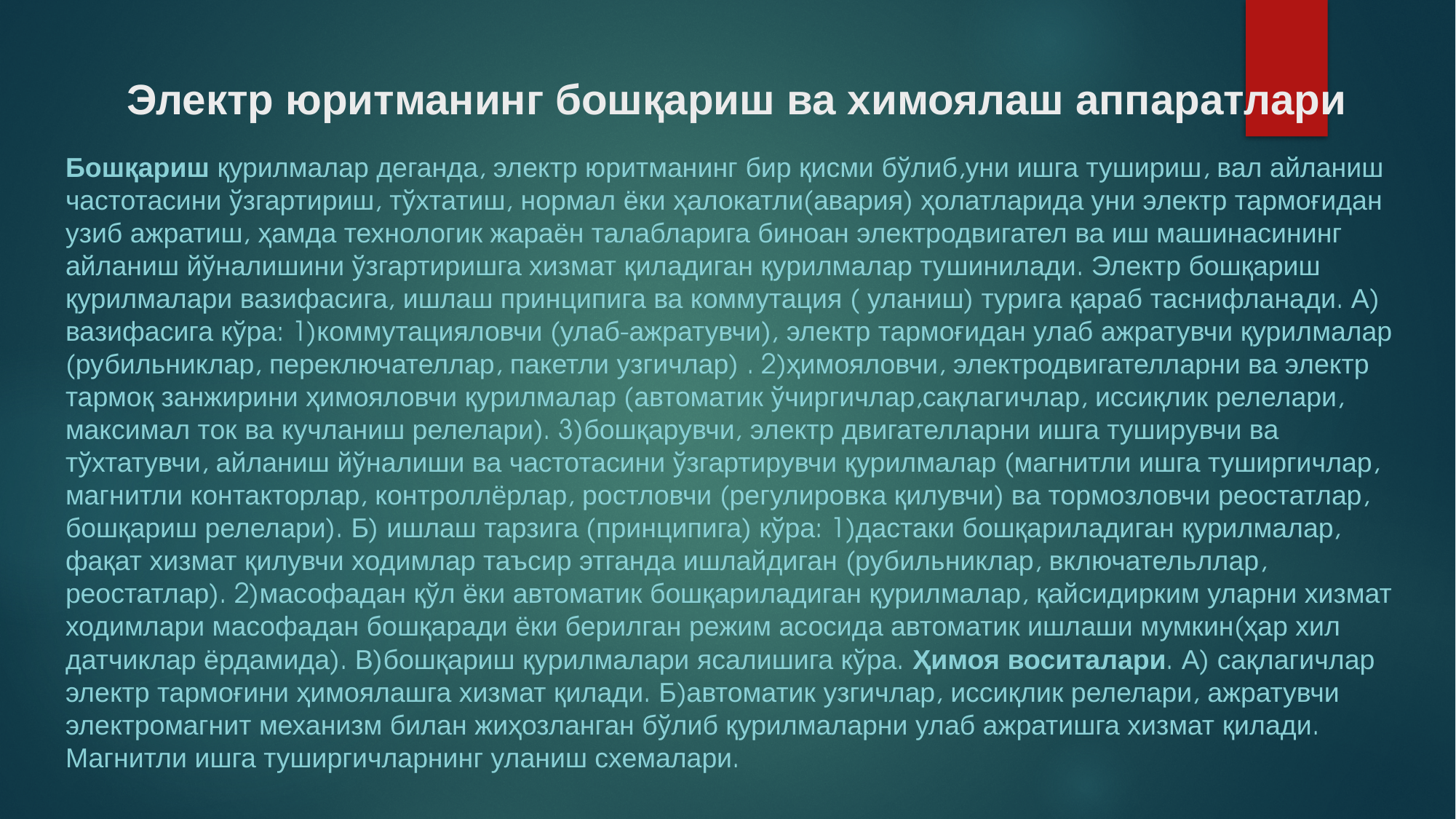

# Электр юритманинг бошқариш ва химоялаш аппаратлари
Бошқариш қурилмалар деганда, электр юритманинг бир қисми бўлиб,уни ишга тушириш, вал айланиш частотасини ўзгартириш, тўхтатиш, нормал ёки ҳалокатли(авария) ҳолатларида уни электр тармоғидан узиб ажратиш, ҳамда технологик жараён талабларига биноан электродвигател ва иш машинасининг айланиш йўналишини ўзгартиришга хизмат қиладиган қурилмалар тушинилади. Электр бошқариш қурилмалари вазифасига, ишлаш принципига ва коммутация ( уланиш) турига қараб таснифланади. А) вазифасига кўра: 1)коммутацияловчи (улаб-ажратувчи), электр тармоғидан улаб ажратувчи қурилмалар (рубильниклар, переключателлар, пакетли узгичлар) . 2)ҳимояловчи, электродвигателларни ва электр тармоқ занжирини ҳимояловчи қурилмалар (автоматик ўчиргичлар,сақлагичлар, иссиқлик релелари, максимал ток ва кучланиш релелари). 3)бошқарувчи, электр двигателларни ишга туширувчи ва тўхтатувчи, айланиш йўналиши ва частотасини ўзгартирувчи қурилмалар (магнитли ишга туширгичлар, магнитли контакторлар, контроллёрлар, ростловчи (регулировка қилувчи) ва тормозловчи реостатлар, бошқариш релелари). Б) ишлаш тарзига (принципига) кўра: 1)дастаки бошқариладиган қурилмалар, фақат хизмат қилувчи ходимлар таъсир этганда ишлайдиган (рубильниклар, включательллар, реостатлар). 2)масофадан қўл ёки автоматик бошқариладиган қурилмалар, қайсидирким уларни хизмат ходимлари масофадан бошқаради ёки берилган режим асосида автоматик ишлаши мумкин(ҳар хил датчиклар ёрдамида). В)бошқариш қурилмалари ясалишига кўра. Ҳимоя воситалари. А) сақлагичлар электр тармоғини ҳимоялашга хизмат қилади. Б)автоматик узгичлар, иссиқлик релелари, ажратувчи электромагнит механизм билан жиҳозланган бўлиб қурилмаларни улаб ажратишга хизмат қилади.  Магнитли ишга туширгичларнинг уланиш схемалари.